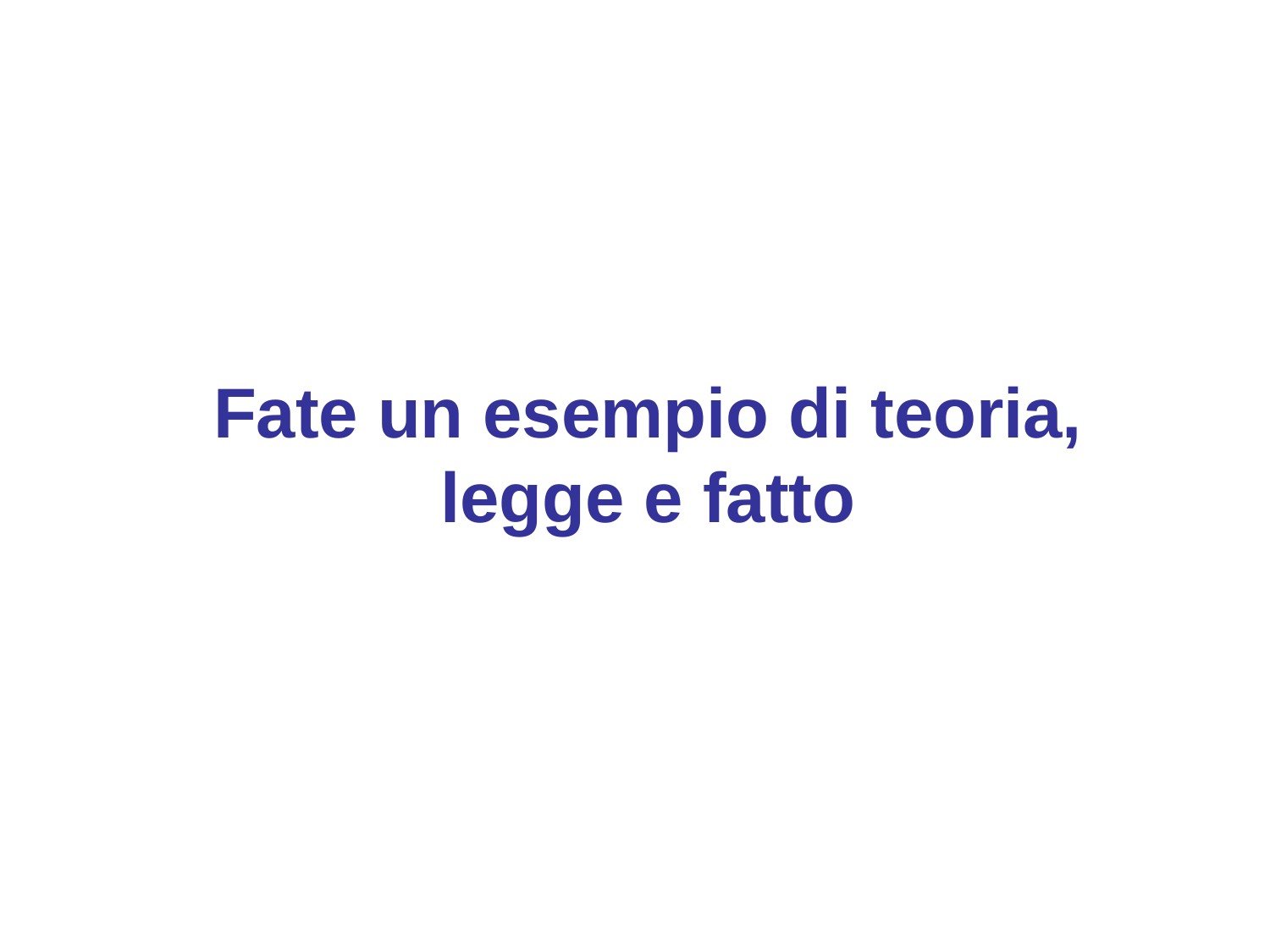

Fate un esempio di teoria, legge e fatto